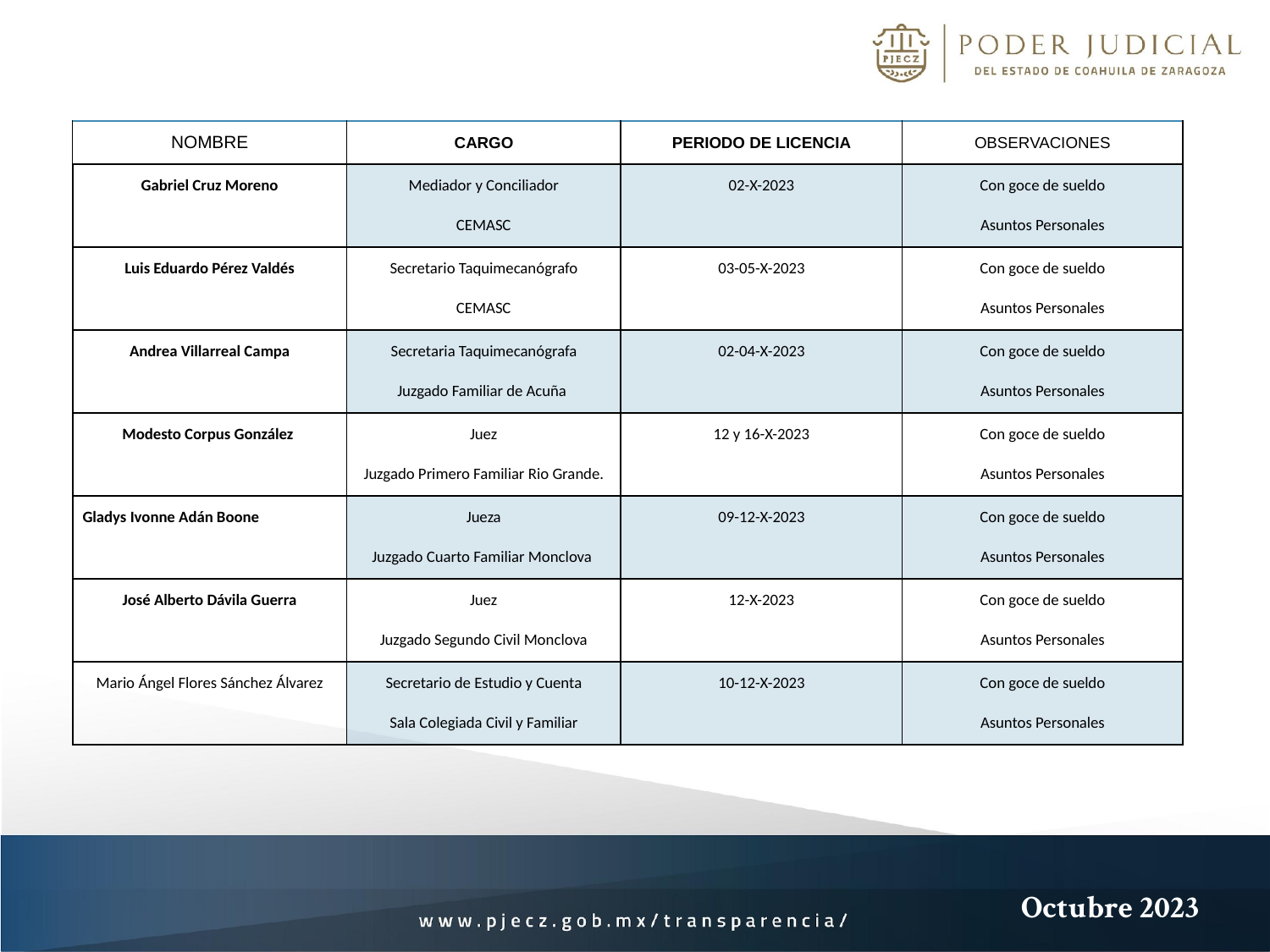

| NOMBRE | CARGO | PERIODO DE LICENCIA | OBSERVACIONES |
| --- | --- | --- | --- |
| Gabriel Cruz Moreno | Mediador y Conciliador CEMASC | 02-X-2023 | Con goce de sueldo Asuntos Personales |
| Luis Eduardo Pérez Valdés | Secretario Taquimecanógrafo CEMASC | 03-05-X-2023 | Con goce de sueldo Asuntos Personales |
| Andrea Villarreal Campa | Secretaria Taquimecanógrafa Juzgado Familiar de Acuña | 02-04-X-2023 | Con goce de sueldo Asuntos Personales |
| Modesto Corpus González | Juez Juzgado Primero Familiar Rio Grande. | 12 y 16-X-2023 | Con goce de sueldo Asuntos Personales |
| Gladys Ivonne Adán Boone | Jueza Juzgado Cuarto Familiar Monclova | 09-12-X-2023 | Con goce de sueldo Asuntos Personales |
| José Alberto Dávila Guerra | Juez Juzgado Segundo Civil Monclova | 12-X-2023 | Con goce de sueldo Asuntos Personales |
| Mario Ángel Flores Sánchez Álvarez | Secretario de Estudio y Cuenta Sala Colegiada Civil y Familiar | 10-12-X-2023 | Con goce de sueldo Asuntos Personales |
Octubre 2023